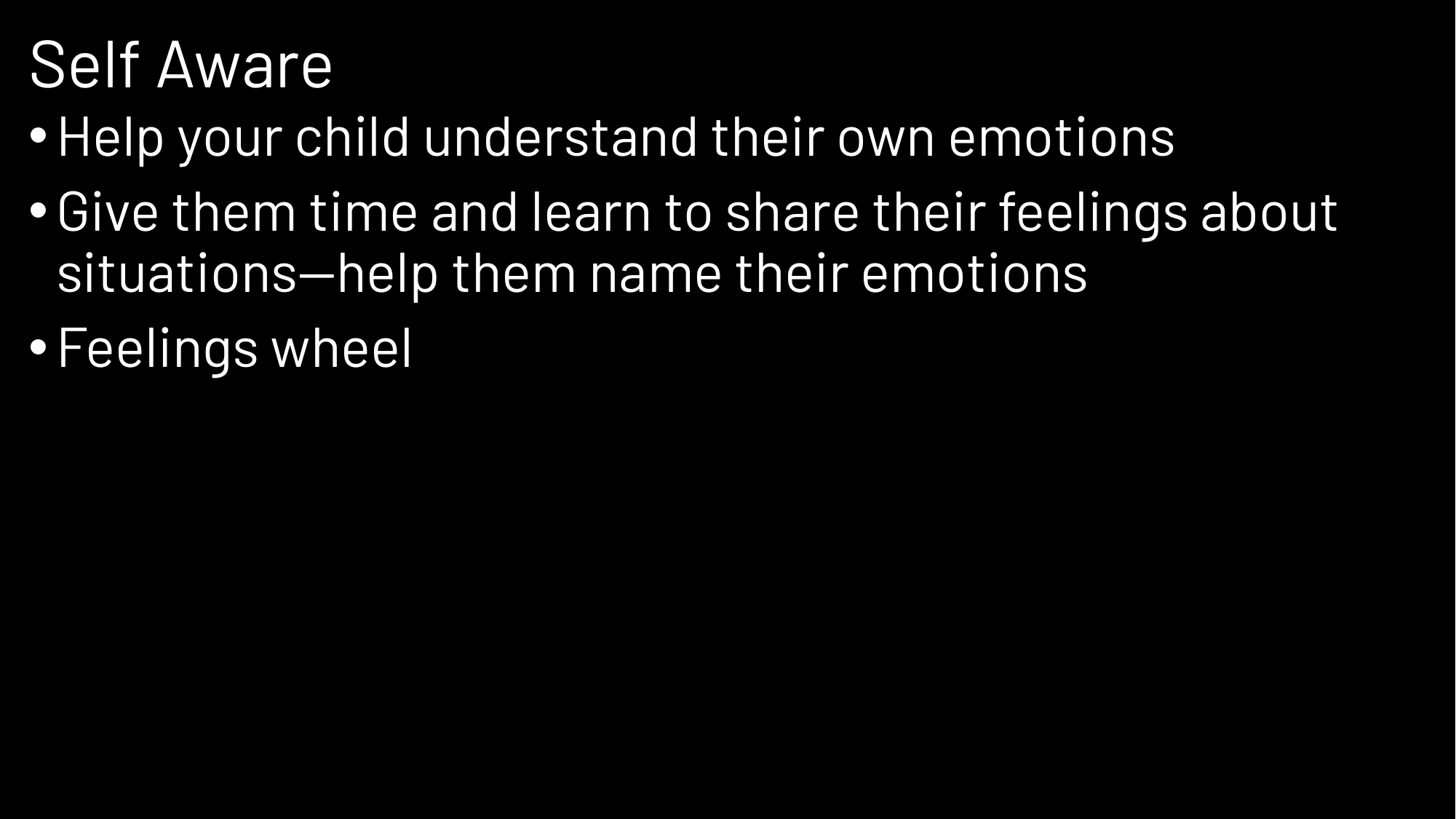

# Self Aware
Help your child understand their own emotions
Give them time and learn to share their feelings about situations—help them name their emotions
Feelings wheel